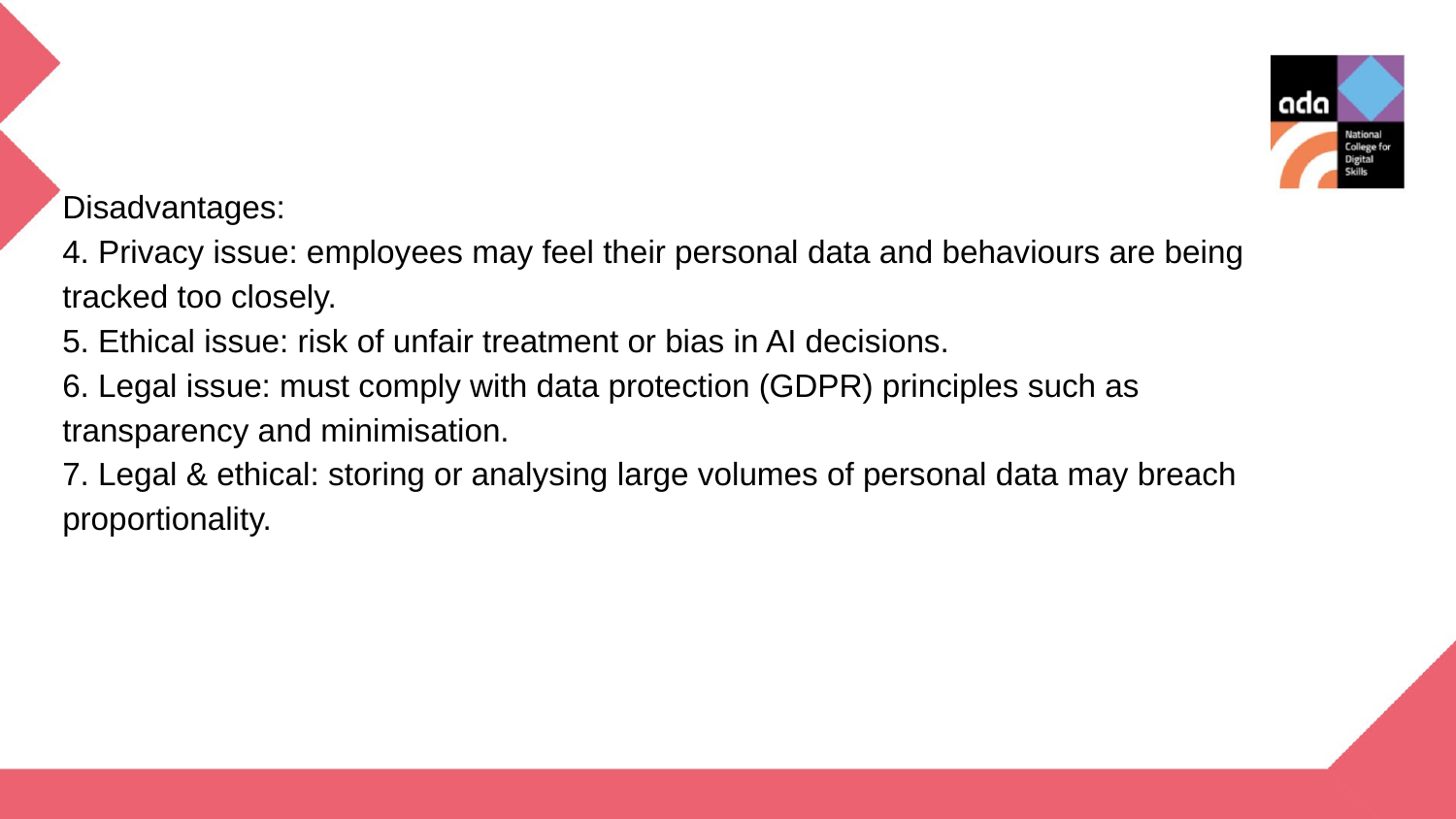

Disadvantages:
4. Privacy issue: employees may feel their personal data and behaviours are being tracked too closely.
5. Ethical issue: risk of unfair treatment or bias in AI decisions.
6. Legal issue: must comply with data protection (GDPR) principles such as transparency and minimisation.
7. Legal & ethical: storing or analysing large volumes of personal data may breach proportionality.